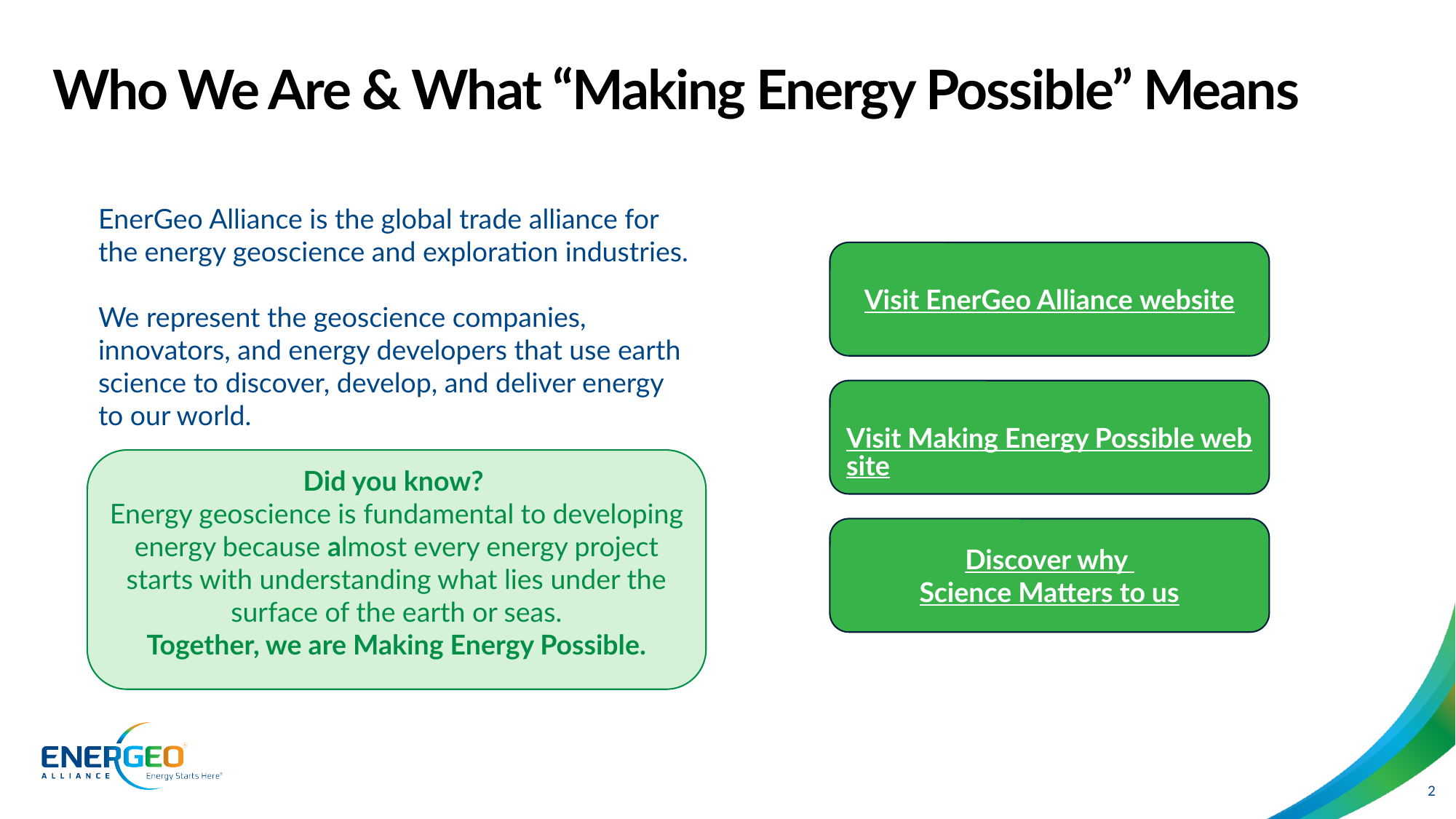

# Who We Are & What “Making Energy Possible” Means
EnerGeo Alliance is the global trade alliance for the energy geoscience and exploration industries.​

We represent the geoscience companies, innovators, and energy developers that use earth science to discover, develop, and deliver energy to our world.

Did you know?
Energy geoscience is fundamental to developing energy because almost every energy project starts with understanding what lies under the surface of the earth or seas.
Together, we are Making Energy Possible.
Visit EnerGeo Alliance
website
Visit Making Energy Possible website

Discover why
Science Matters to us
2